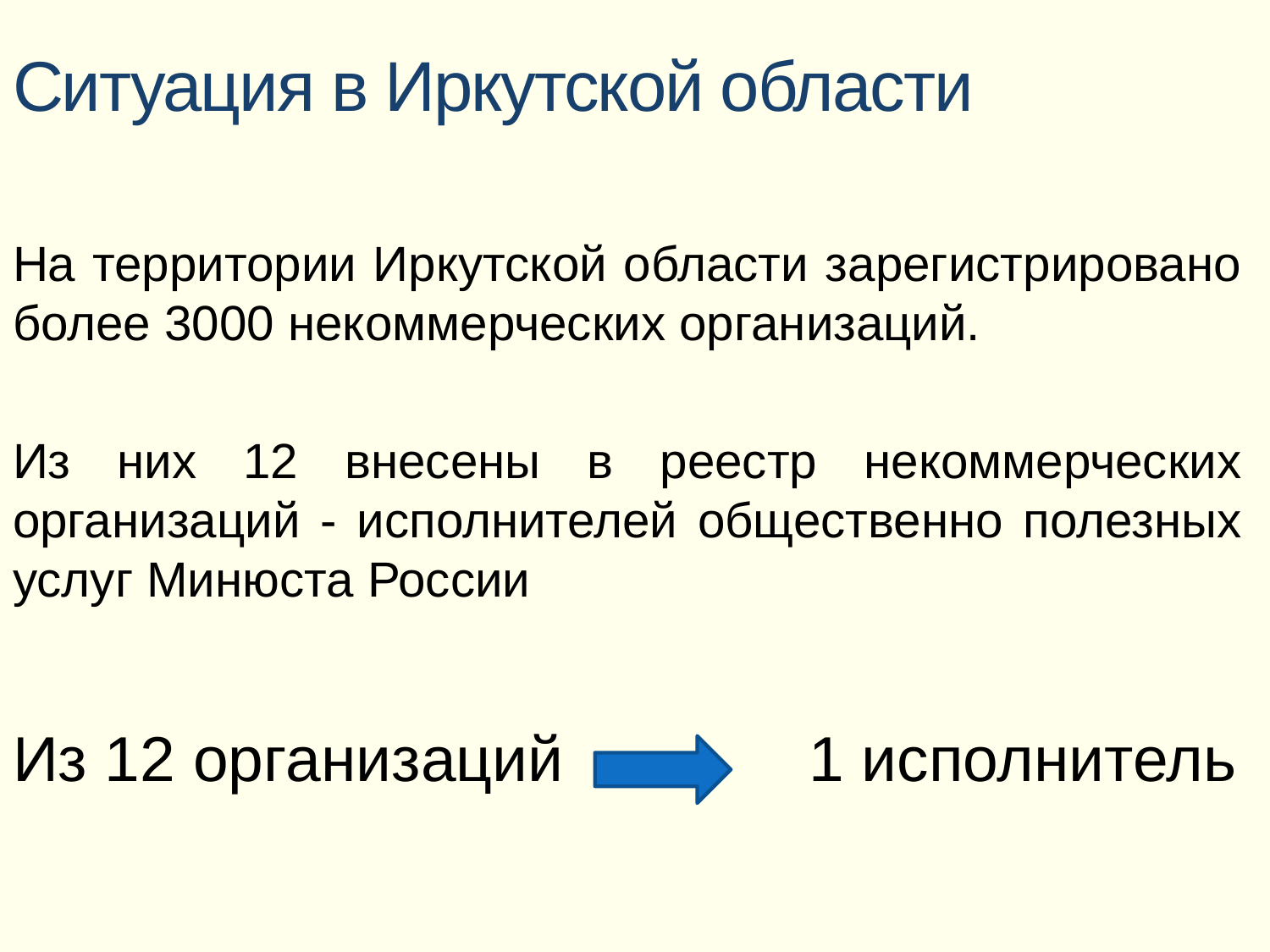

# Ситуация в Иркутской области
На территории Иркутской области зарегистрировано более 3000 некоммерческих организаций.

Из них 12 внесены в реестр некоммерческих организаций - исполнителей общественно полезных услуг Минюста России

Из 12 организаций              1 исполнитель